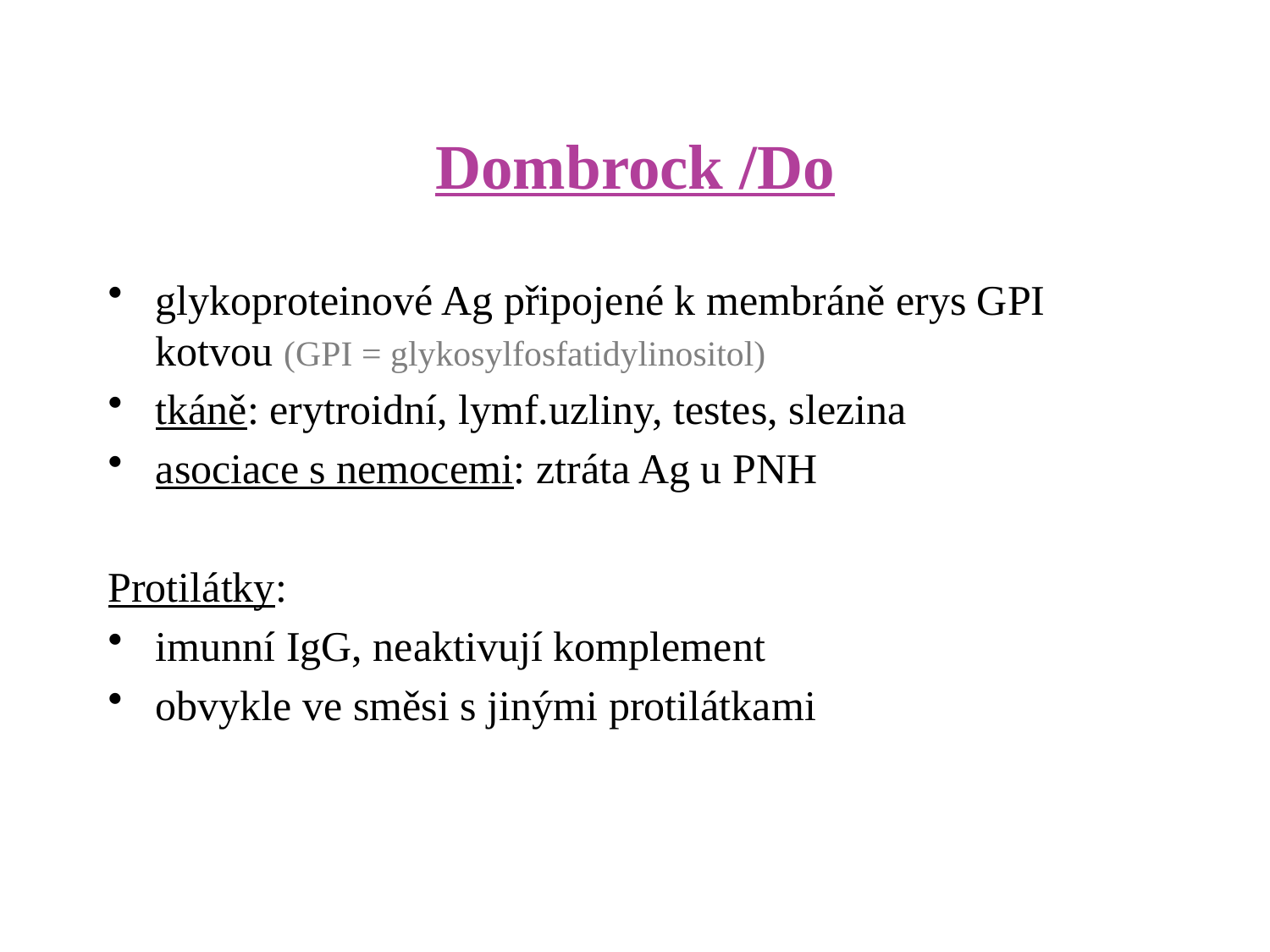

# Dombrock /Do
glykoproteinové Ag připojené k membráně erys GPI kotvou (GPI = glykosylfosfatidylinositol)
tkáně: erytroidní, lymf.uzliny, testes, slezina
asociace s nemocemi: ztráta Ag u PNH

Protilátky:
imunní IgG, neaktivují komplement
obvykle ve směsi s jinými protilátkami